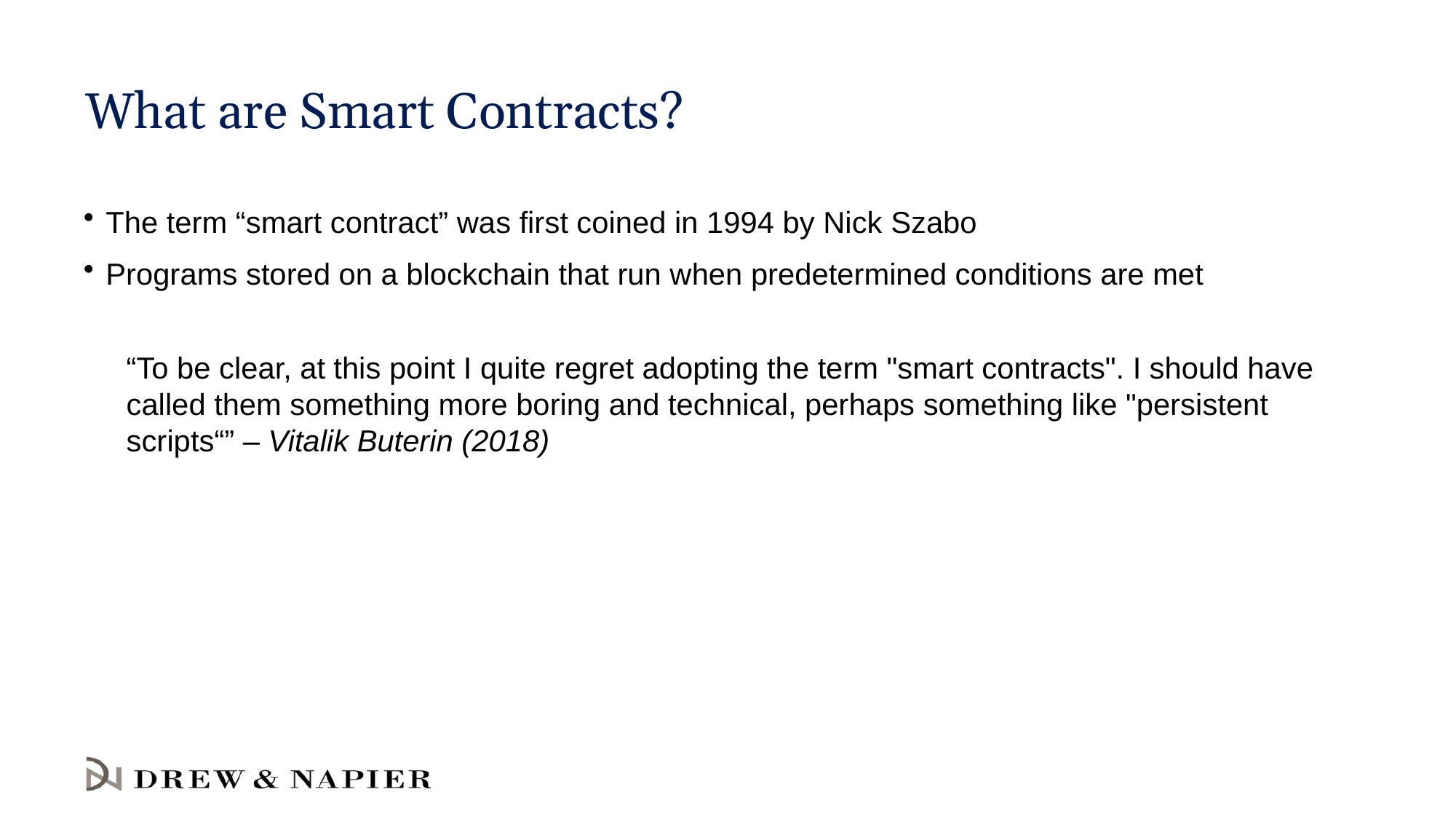

# What are Smart Contracts?
The term “smart contract” was first coined in 1994 by Nick Szabo
Programs stored on a blockchain that run when predetermined conditions are met

“To be clear, at this point I quite regret adopting the term "smart contracts". I should have called them something more boring and technical, perhaps something like "persistent scripts“” – Vitalik Buterin (2018)